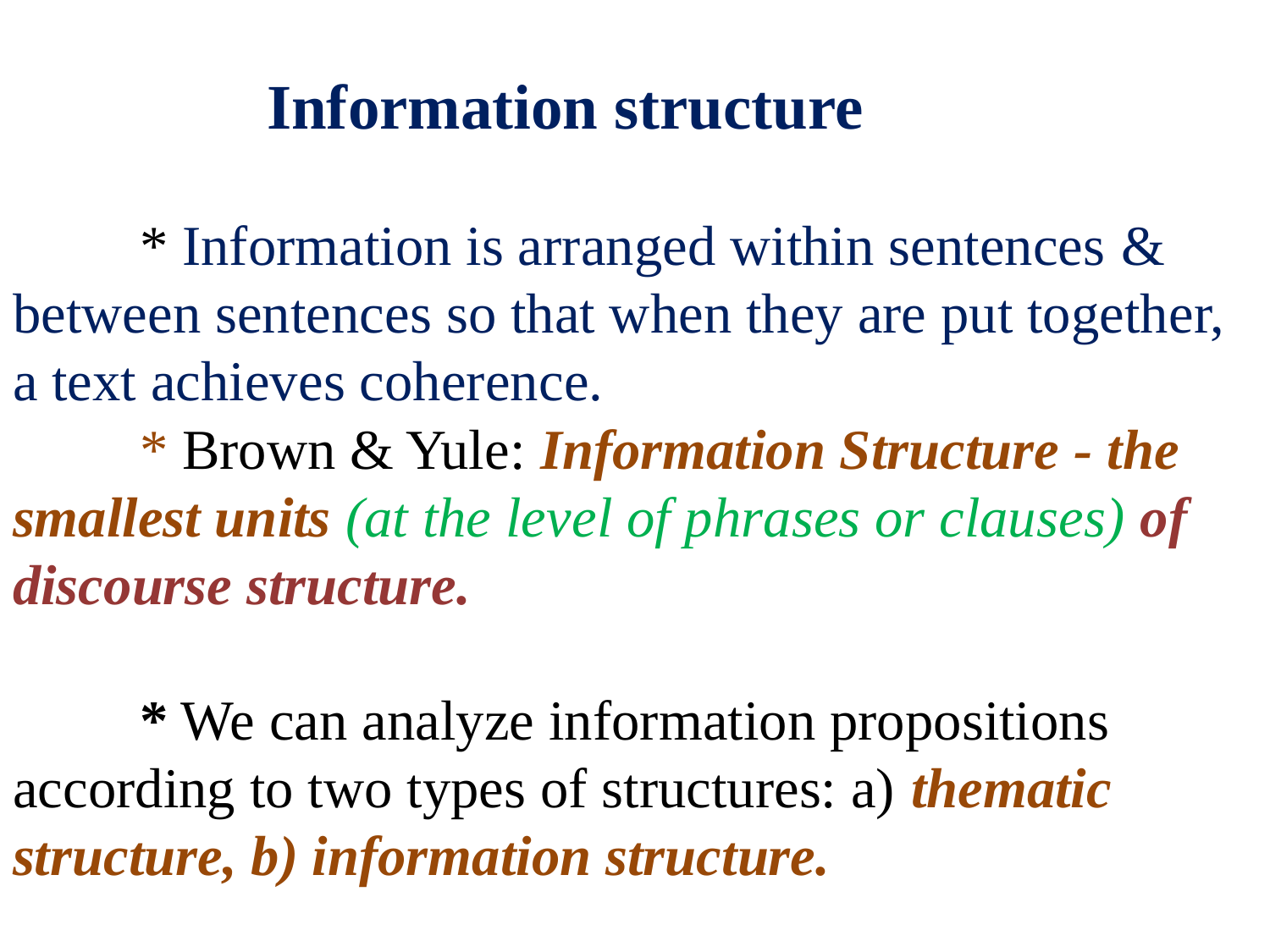

# Information structure * Information is arranged within sentences & between sentences so that when they are put together, a text achieves coherence. * Brown & Yule: Information Structure - the smallest units (at the level of phrases or clauses) of discourse structure. * We can analyze information propositions according to two types of structures: a) thematic structure, b) information structure.